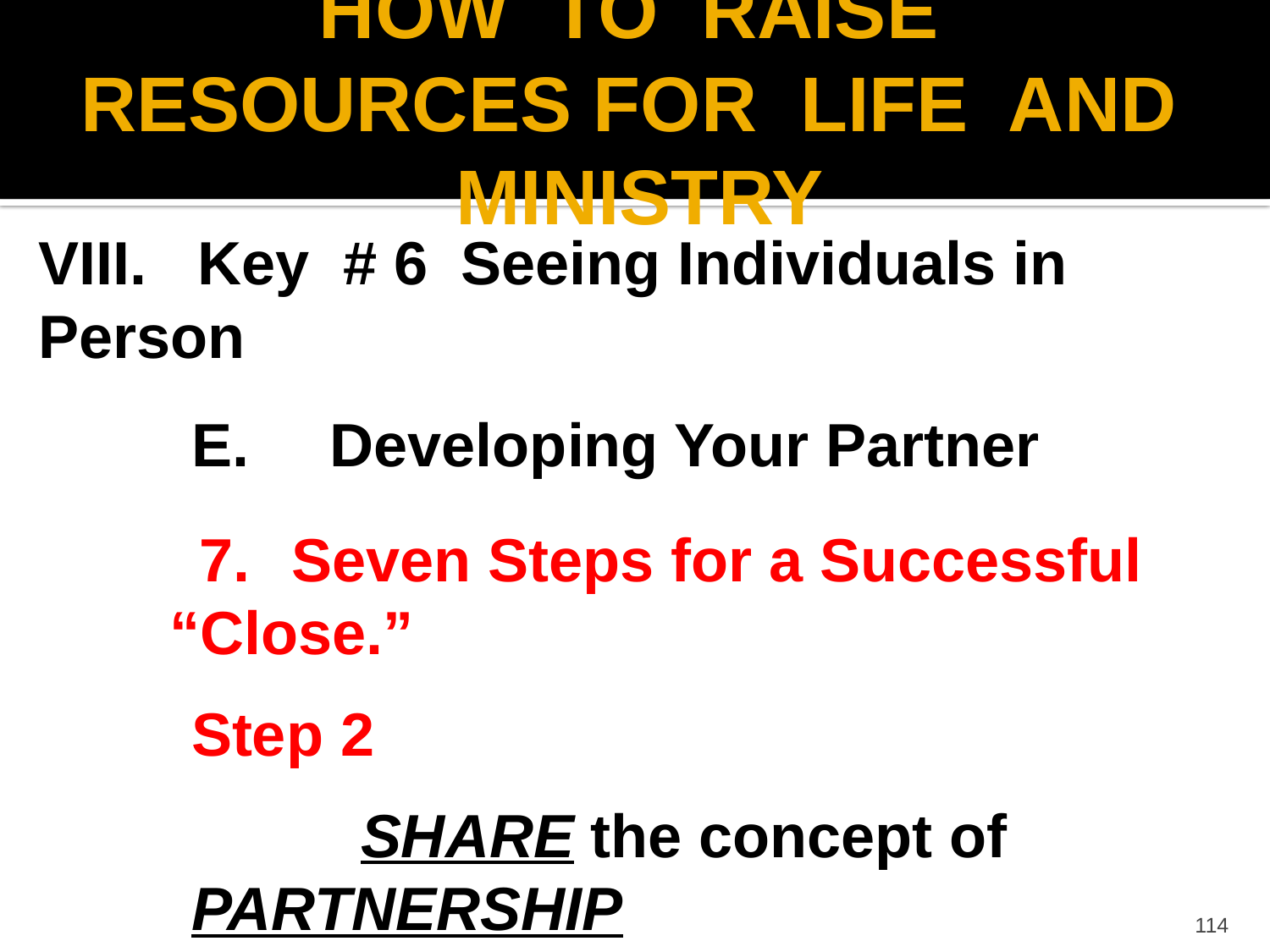

# HOW  TO  RAISE  RESOURCES FOR  LIFE  AND  MINISTRY
VIII.   Key  # 6  Seeing Individuals in Person

	E.	 Developing Your Partner

		  7.	Seven Steps for a Successful 		“Close.”

				Step 2

			          SHARE the concept of 				PARTNERSHIP
114